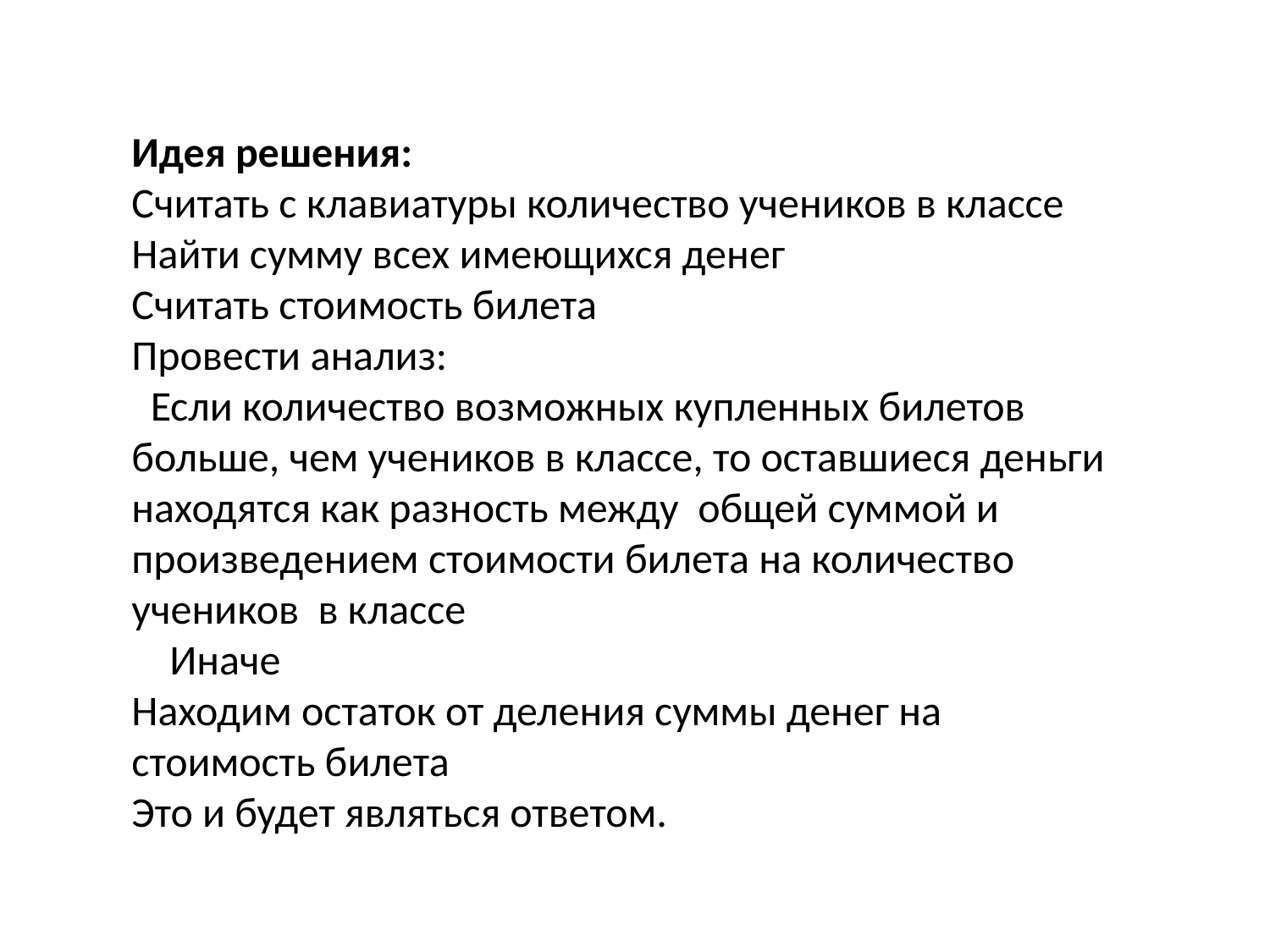

Идея решения:
Считать с клавиатуры количество учеников в классе
Найти сумму всех имеющихся денег
Считать стоимость билета
Провести анализ:
  Если количество возможных купленных билетов больше, чем учеников в классе, то оставшиеся деньги находятся как разность между  общей суммой и произведением стоимости билета на количество учеников  в классе
    Иначе
Находим остаток от деления суммы денег на стоимость билета
Это и будет являться ответом.